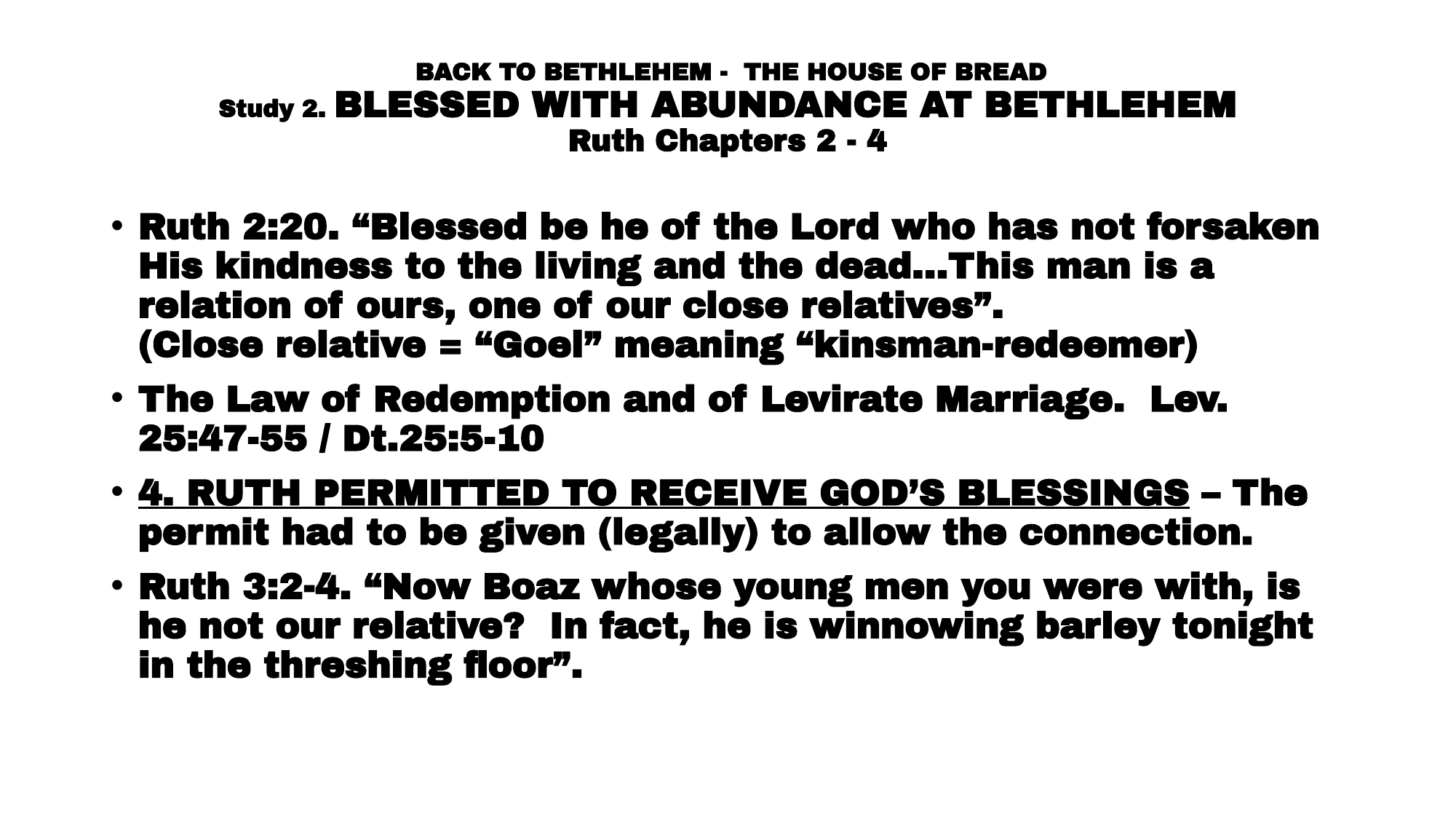

# BACK TO BETHLEHEM -  THE HOUSE OF BREAD Study 2. BLESSED WITH ABUNDANCE AT BETHLEHEM Ruth Chapters 2 - 4
Ruth 2:20. “Blessed be he of the Lord who has not forsaken His kindness to the living and the dead…This man is a relation of ours, one of our close relatives”.
(Close relative = “Goel” meaning “kinsman-redeemer)
The Law of Redemption and of Levirate Marriage.  Lev. 25:47-55 / Dt.25:5-10
4. RUTH PERMITTED TO RECEIVE GOD’S BLESSINGS – The permit had to be given (legally) to allow the connection.
Ruth 3:2-4. “Now Boaz whose young men you were with, is he not our relative?  In fact, he is winnowing barley tonight in the threshing floor”.